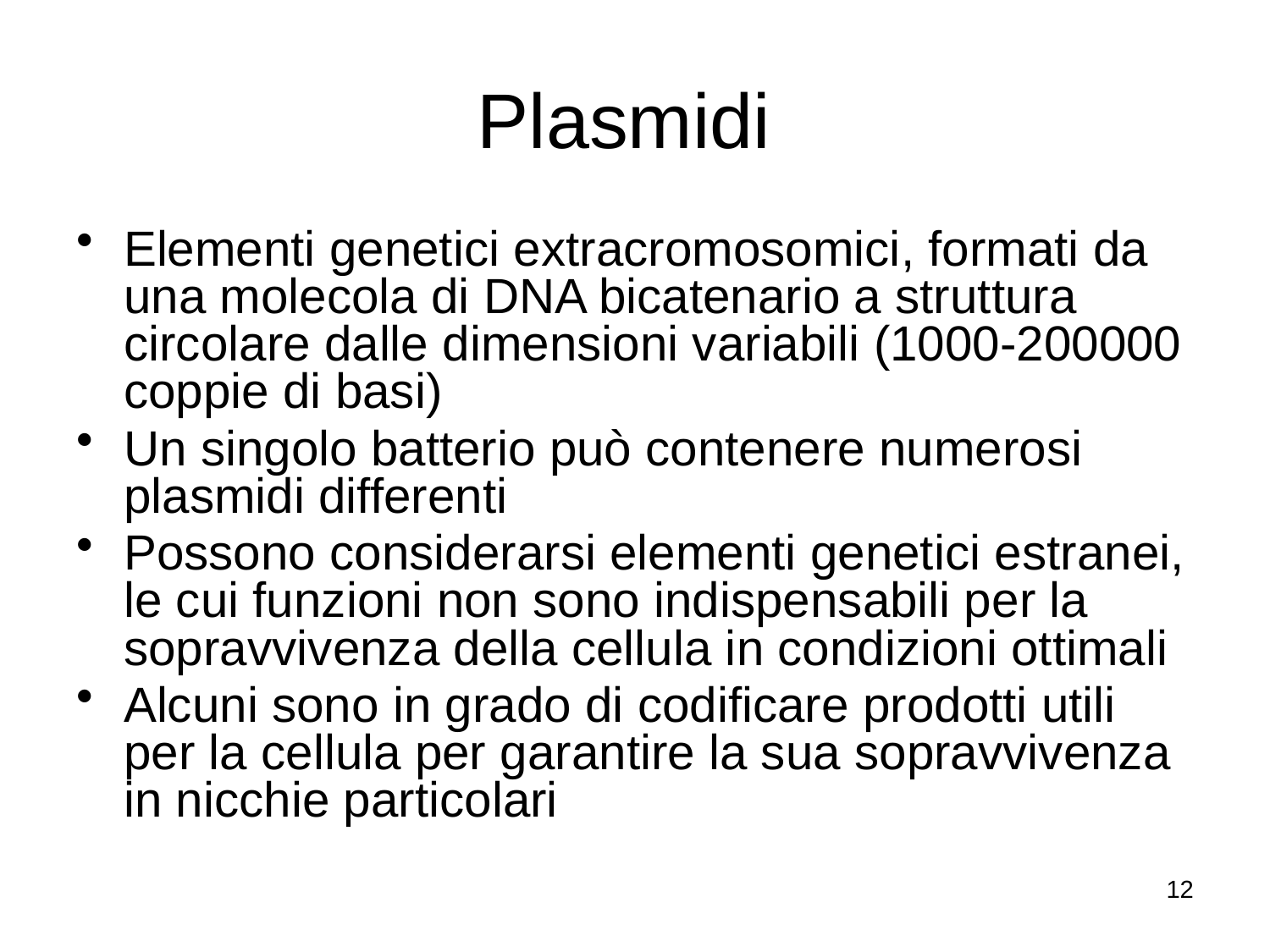

# Plasmidi
Elementi genetici extracromosomici, formati da una molecola di DNA bicatenario a struttura circolare dalle dimensioni variabili (1000-200000 coppie di basi)
Un singolo batterio può contenere numerosi plasmidi differenti
Possono considerarsi elementi genetici estranei, le cui funzioni non sono indispensabili per la sopravvivenza della cellula in condizioni ottimali
Alcuni sono in grado di codificare prodotti utili per la cellula per garantire la sua sopravvivenza in nicchie particolari
12